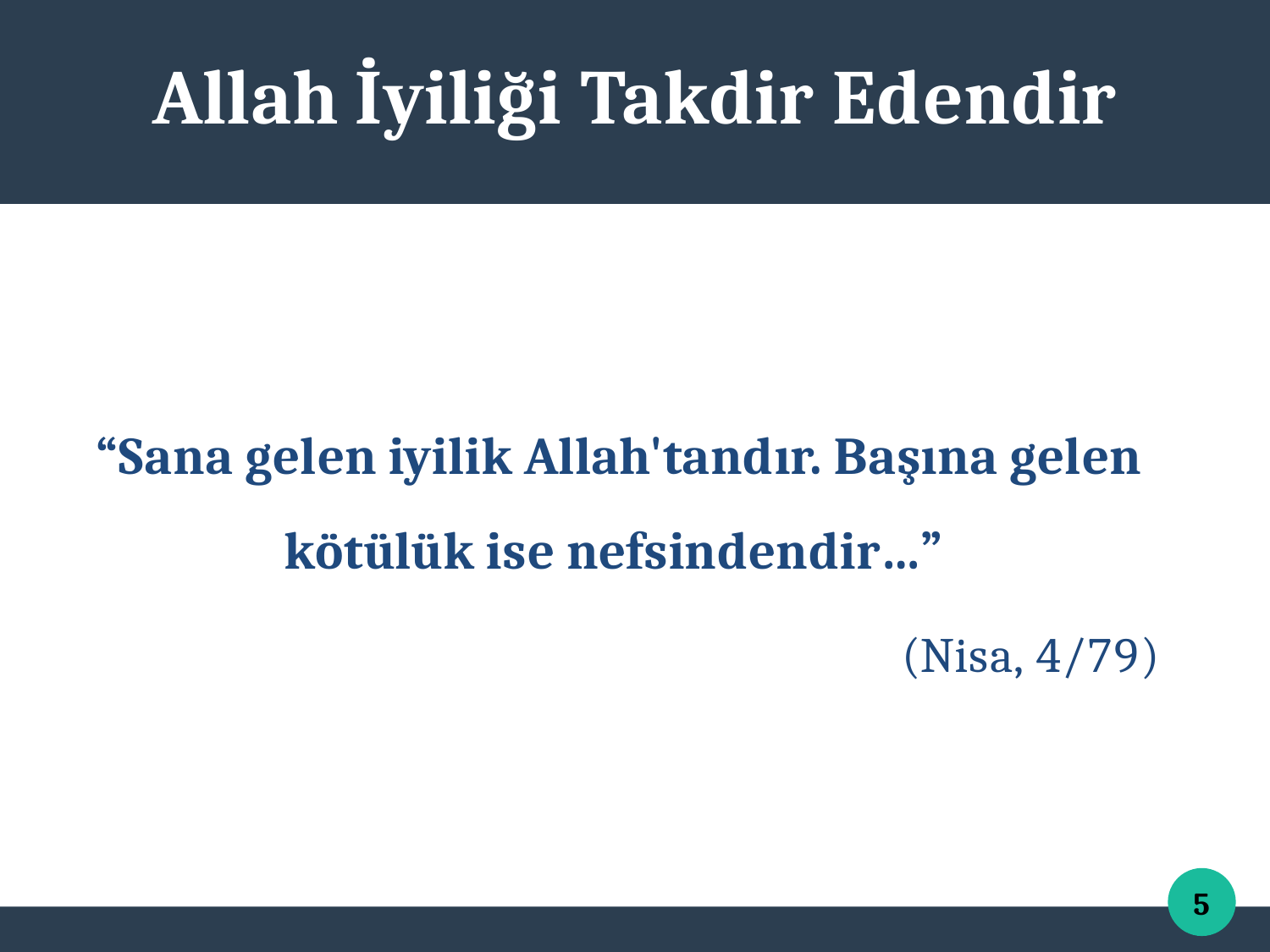

Allah İyiliği Takdir Edendir
“Sana gelen iyilik Allah'tandır. Başına gelen kötülük ise nefsindendir…”
(Nisa, 4/79)
5